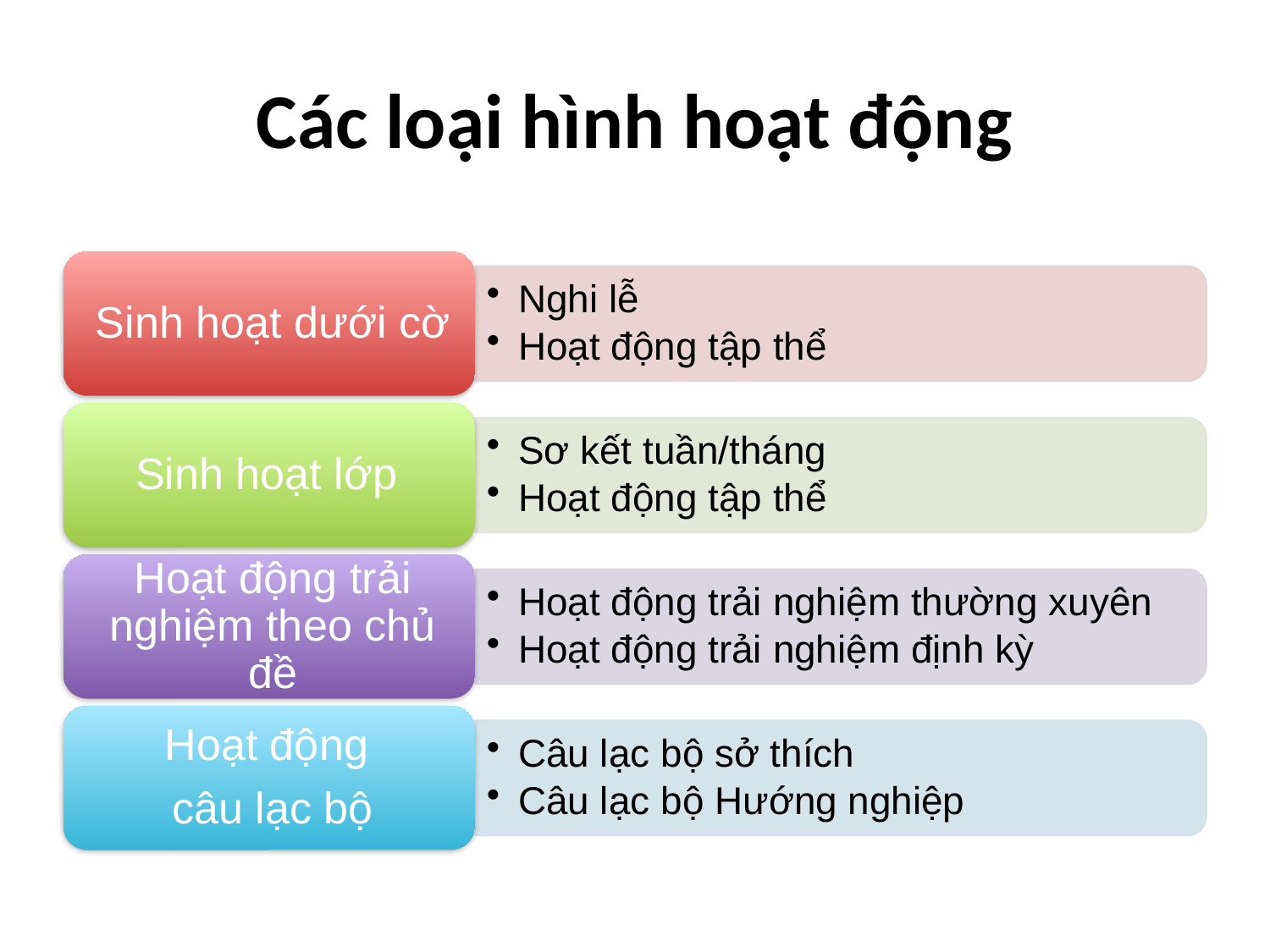

# Các loại hình hoạt động
Nghi lễ
Hoạt động tập thể
Sinh hoạt dưới cờ
Sơ kết tuần/tháng
Hoạt động tập thể
Sinh hoạt lớp
Hoạt động trải nghiệm thường xuyên
Hoạt động trải nghiệm định kỳ
Hoạt động trải nghiệm theo chủ đề
Câu lạc bộ sở thích
Câu lạc bộ Hướng nghiệp
Hoạt động
câu lạc bộ